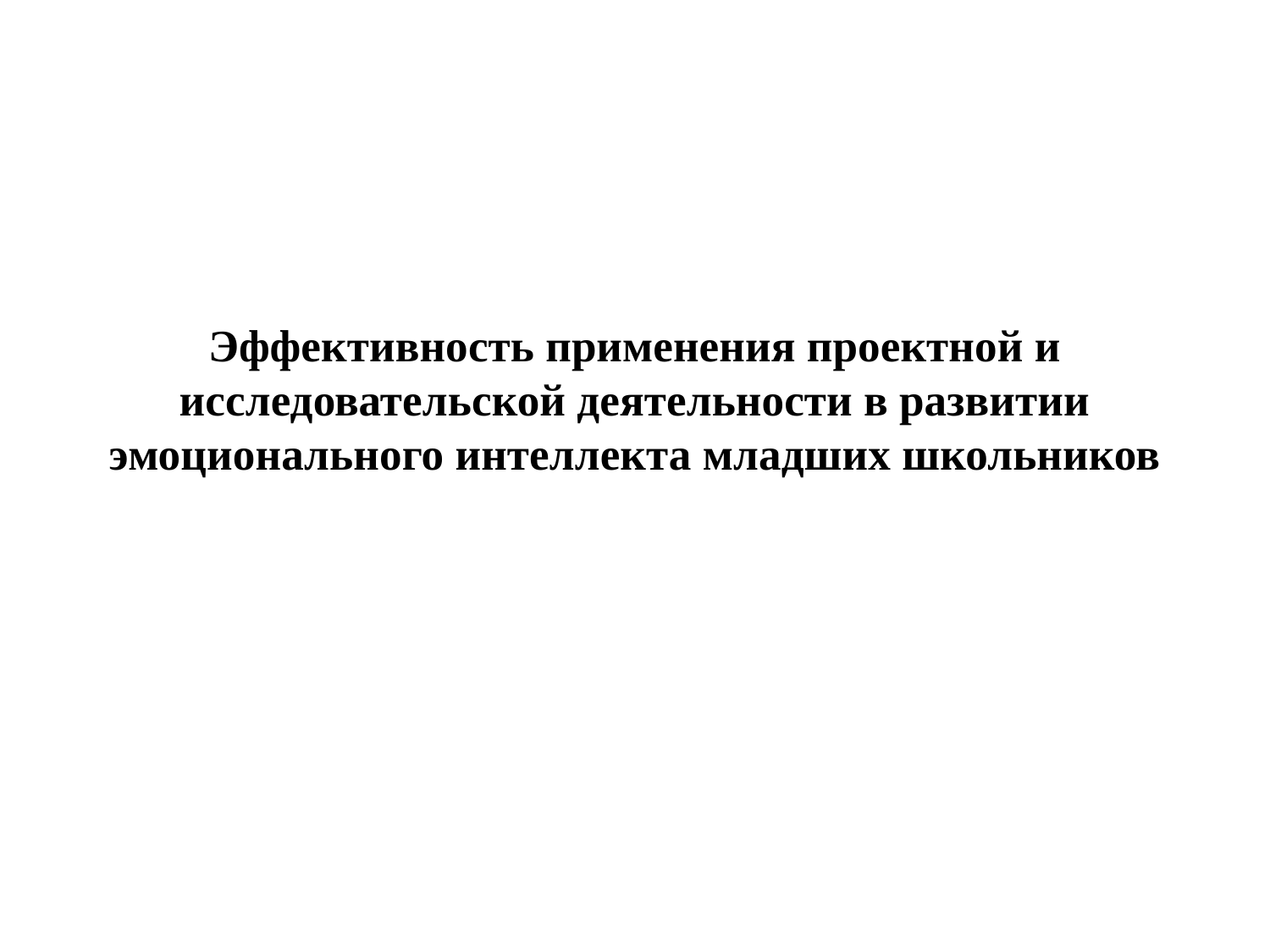

# Эффективность применения проектной и исследовательской деятельности в развитии эмоционального интеллекта младших школьников